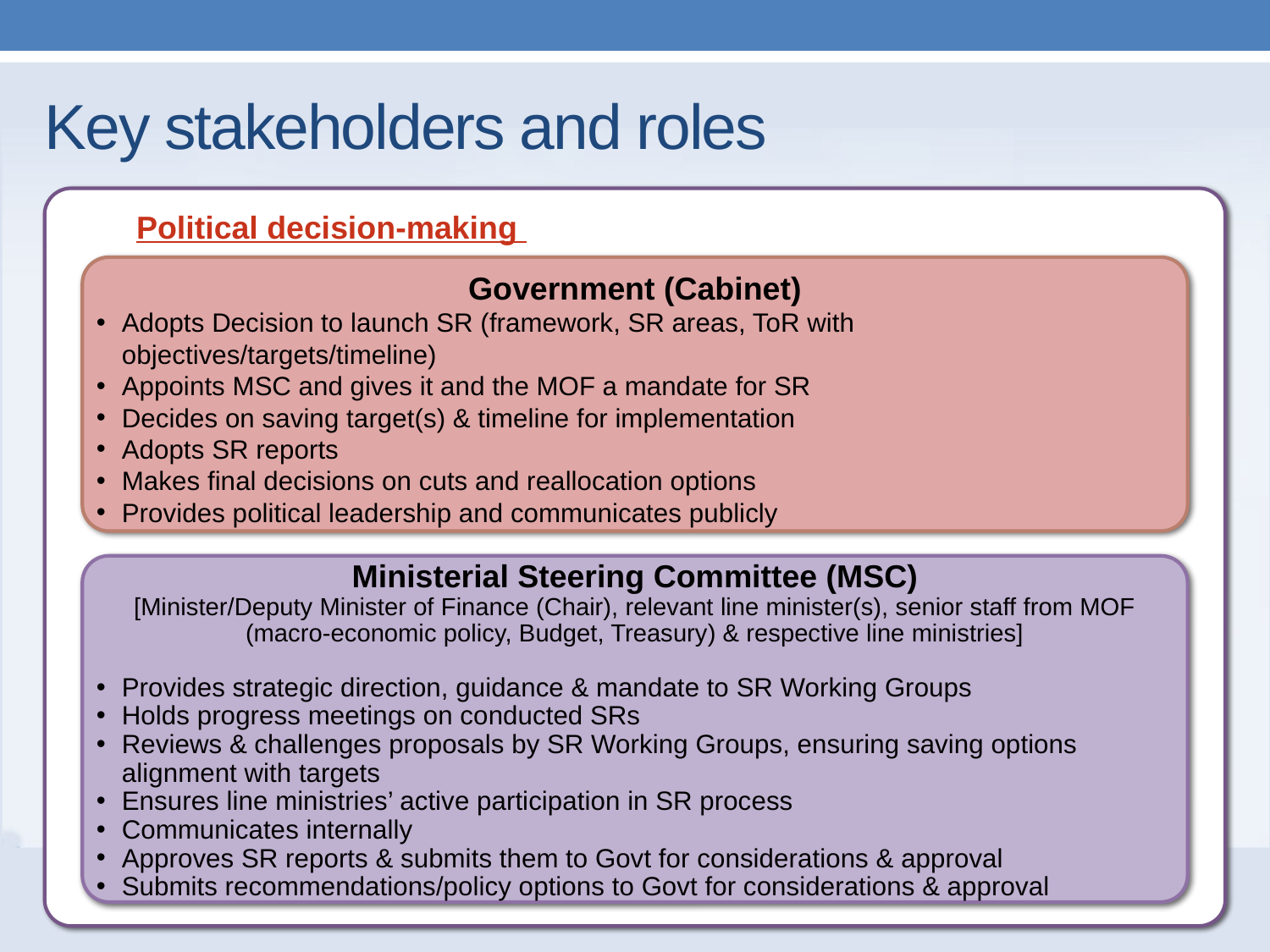

# Key stakeholders and roles

Political decision-making
Government (Cabinet)
Adopts Decision to launch SR (framework, SR areas, ToR with objectives/targets/timeline)
Appoints MSC and gives it and the MOF a mandate for SR
Decides on saving target(s) & timeline for implementation
Adopts SR reports
Makes final decisions on cuts and reallocation options
Provides political leadership and communicates publicly
Ministerial Steering Committee (MSC)
[Minister/Deputy Minister of Finance (Chair), relevant line minister(s), senior staff from MOF (macro-economic policy, Budget, Treasury) & respective line ministries]

Provides strategic direction, guidance & mandate to SR Working Groups
Holds progress meetings on conducted SRs
Reviews & challenges proposals by SR Working Groups, ensuring saving options alignment with targets
Ensures line ministries’ active participation in SR process
Communicates internally
Approves SR reports & submits them to Govt for considerations & approval
Submits recommendations/policy options to Govt for considerations & approval